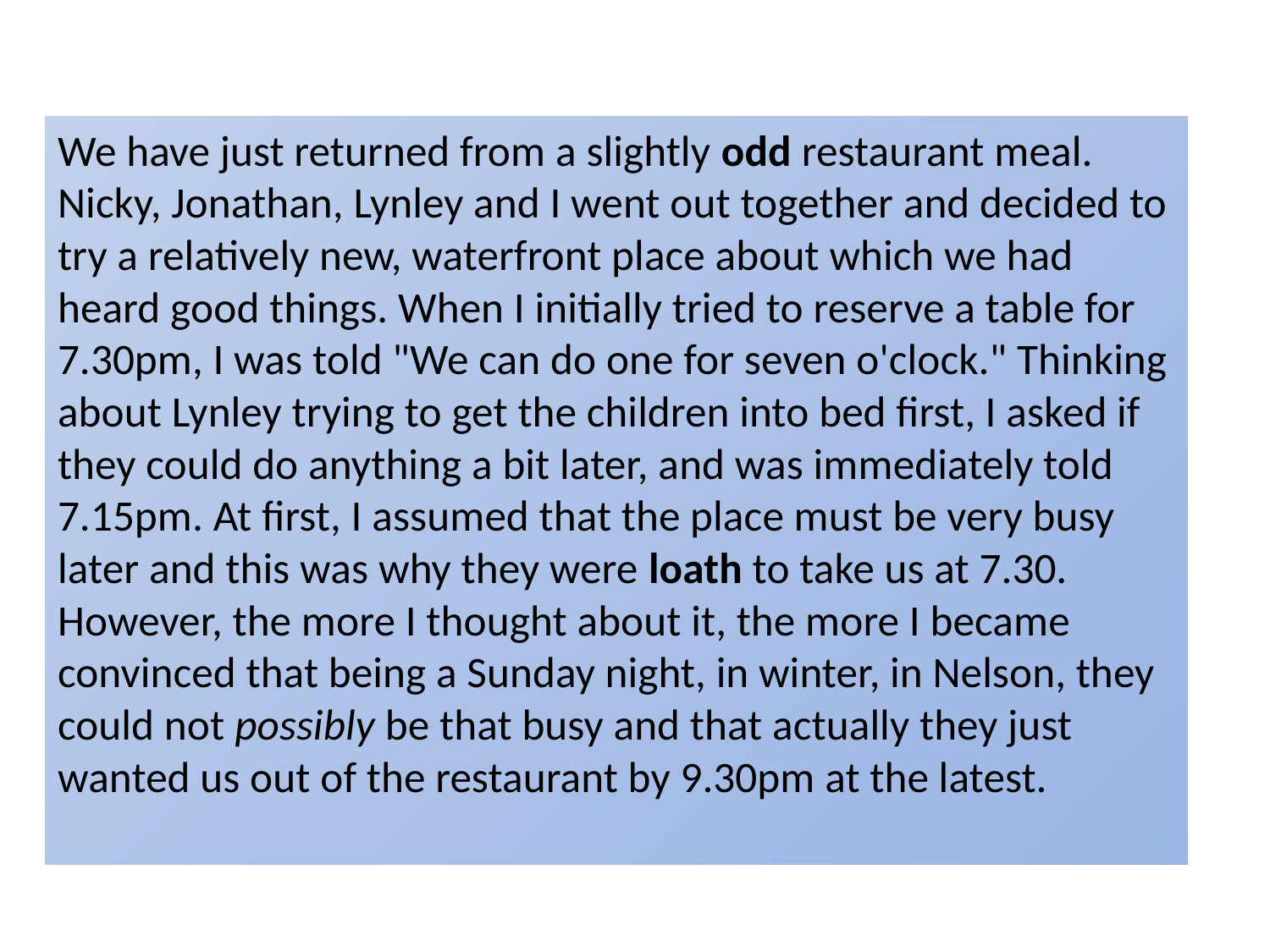

We have just returned from a slightly odd restaurant meal. Nicky, Jonathan, Lynley and I went out together and decided to try a relatively new, waterfront place about which we had heard good things. When I initially tried to reserve a table for 7.30pm, I was told "We can do one for seven o'clock." Thinking about Lynley trying to get the children into bed first, I asked if they could do anything a bit later, and was immediately told 7.15pm. At first, I assumed that the place must be very busy later and this was why they were loath to take us at 7.30. However, the more I thought about it, the more I became convinced that being a Sunday night, in winter, in Nelson, they could not possibly be that busy and that actually they just wanted us out of the restaurant by 9.30pm at the latest.